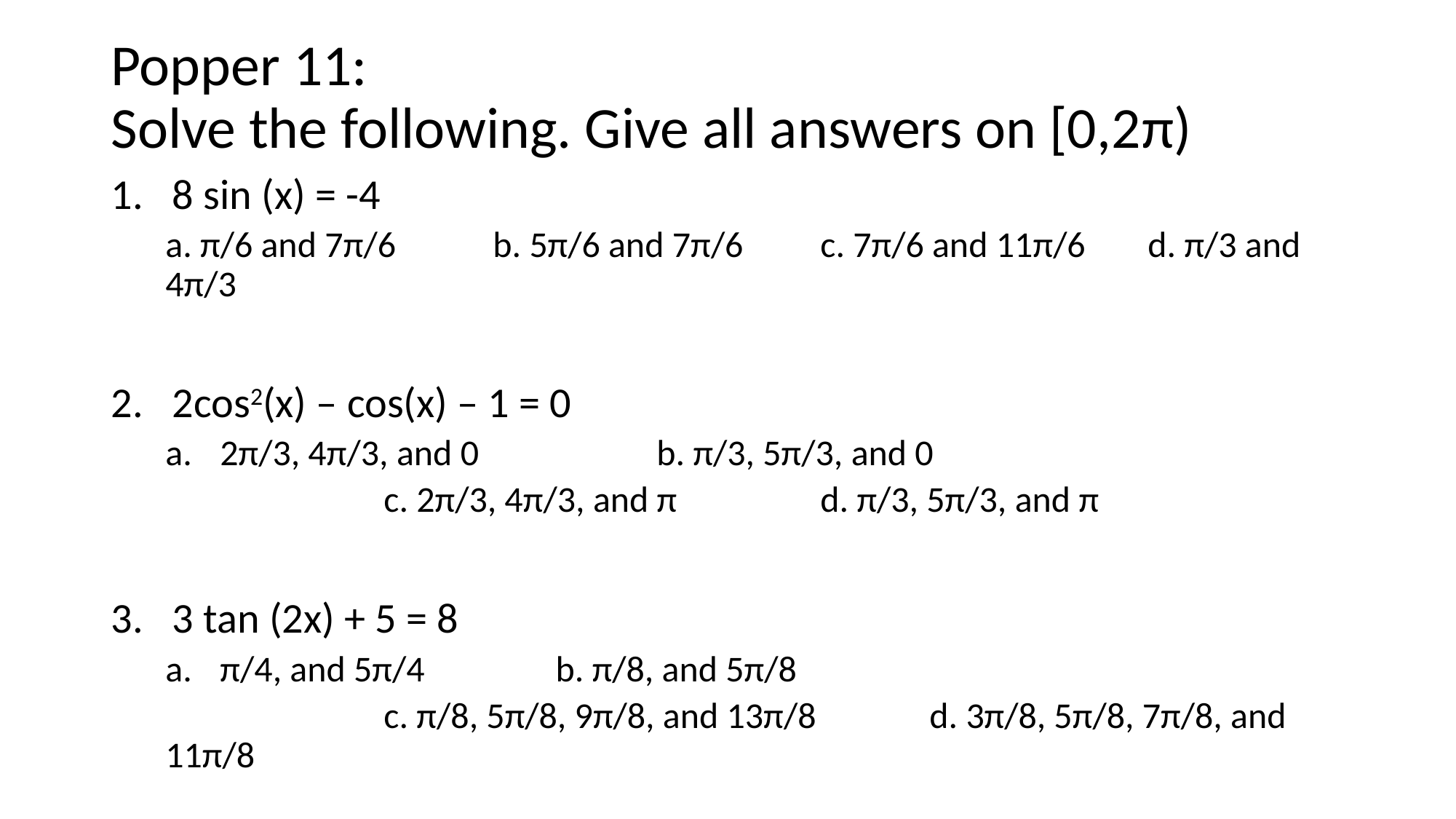

# Popper 11: Solve the following. Give all answers on [0,2π)
8 sin (x) = -4
a. π/6 and 7π/6 	b. 5π/6 and 7π/6 	c. 7π/6 and 11π/6 	d. π/3 and 4π/3

2cos2(x) – cos(x) – 1 = 0
2π/3, 4π/3, and 0		b. π/3, 5π/3, and 0
		c. 2π/3, 4π/3, and π 		d. π/3, 5π/3, and π

3 tan (2x) + 5 = 8
π/4, and 5π/4		 b. π/8, and 5π/8
		c. π/8, 5π/8, 9π/8, and 13π/8 	d. 3π/8, 5π/8, 7π/8, and 11π/8